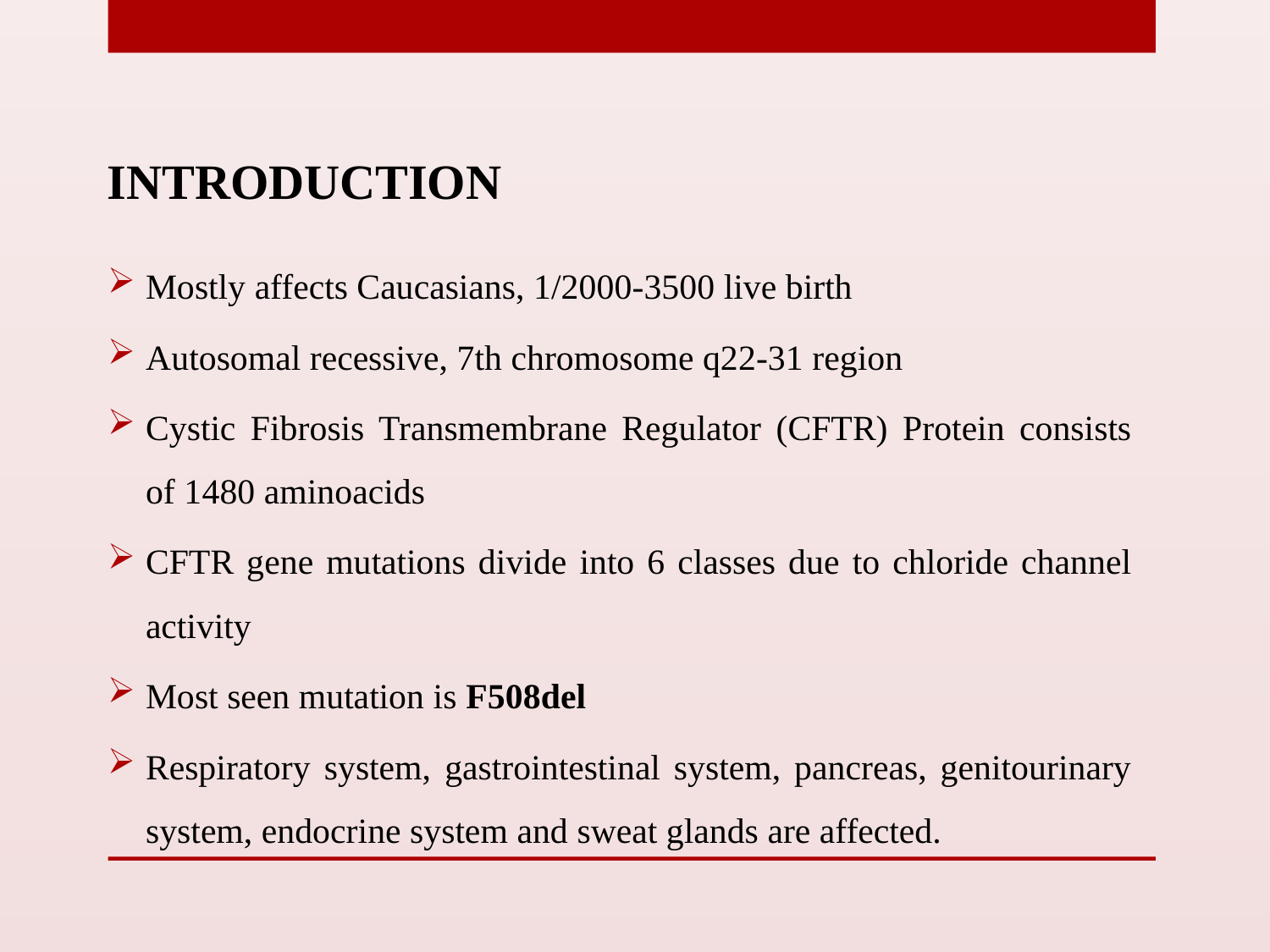

INTRODUCTION
Mostly affects Caucasians, 1/2000-3500 live birth
Autosomal recessive, 7th chromosome q22-31 region
Cystic Fibrosis Transmembrane Regulator (CFTR) Protein consists of 1480 aminoacids
CFTR gene mutations divide into 6 classes due to chloride channel activity
Most seen mutation is F508del
Respiratory system, gastrointestinal system, pancreas, genitourinary system, endocrine system and sweat glands are affected.